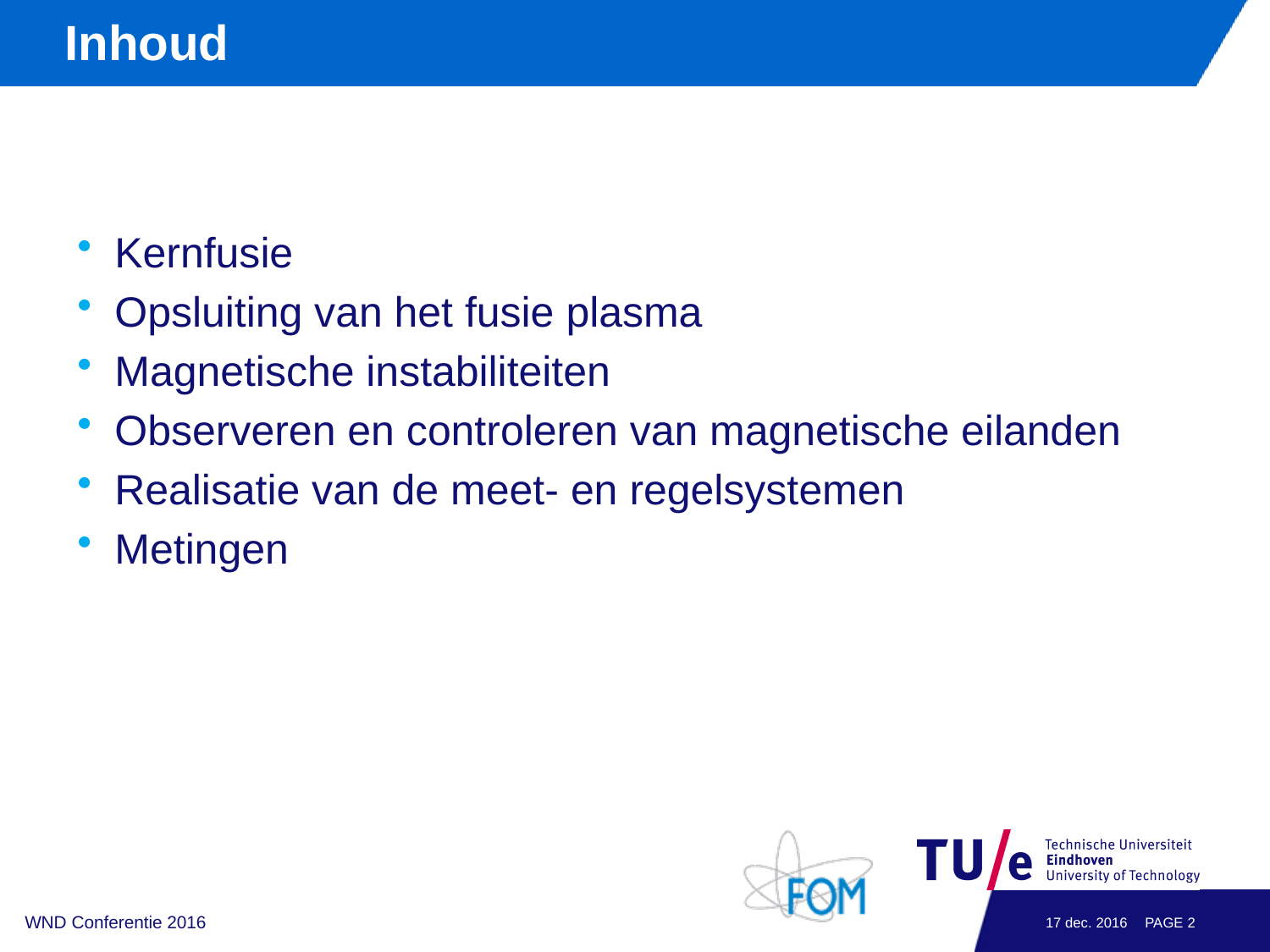

# Inhoud

Kernfusie
Opsluiting van het fusie plasma
Magnetische instabiliteiten
Observeren en controleren van magnetische eilanden
Realisatie van de meet- en regelsystemen
Metingen

WND Conferentie 2016
17 dec. 2016
PAGE 2